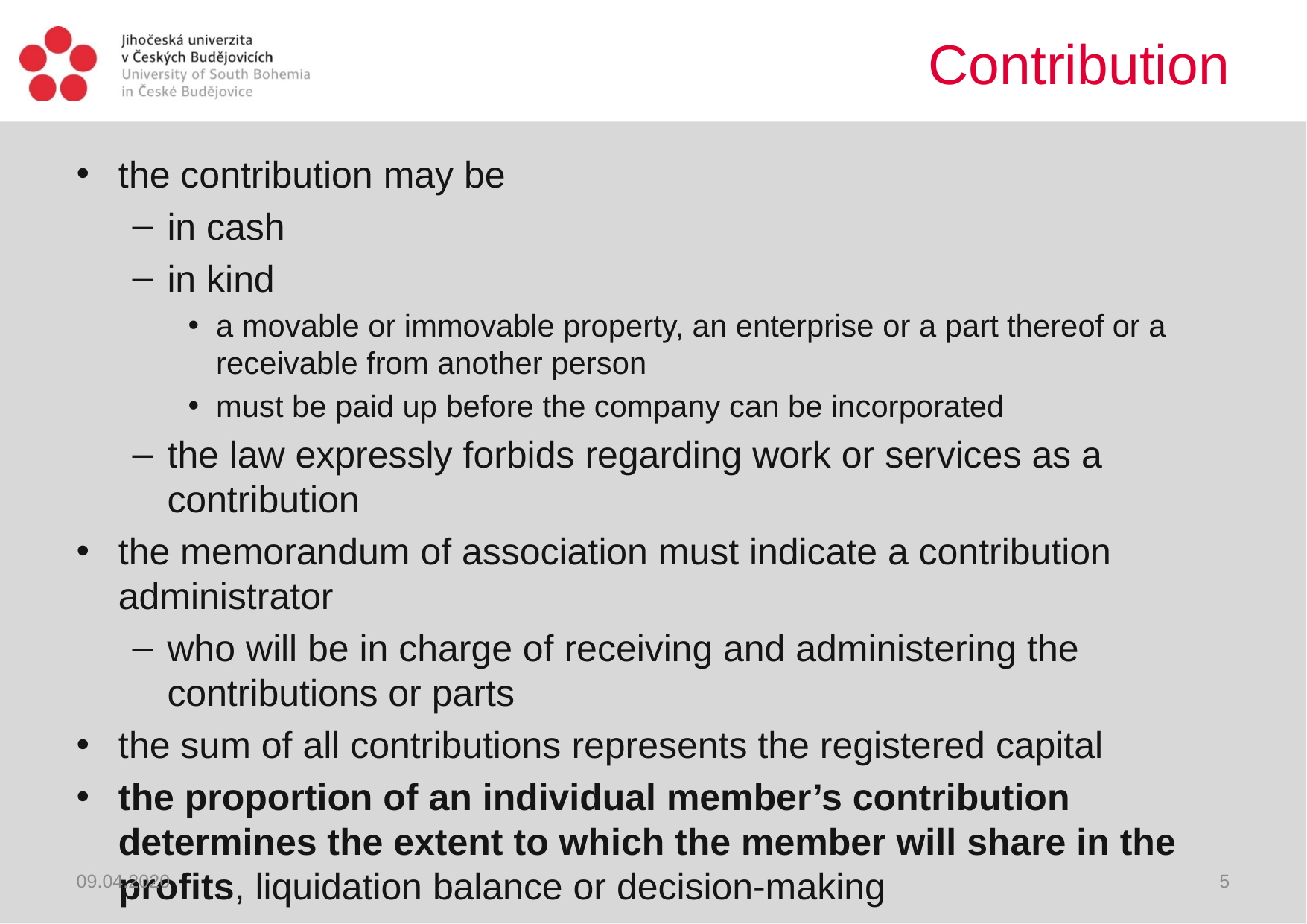

# Contribution
the contribution may be
in cash
in kind
a movable or immovable property, an enterprise or a part thereof or a receivable from another person
must be paid up before the company can be incorporated
the law expressly forbids regarding work or services as a contribution
the memorandum of association must indicate a contribution administrator
who will be in charge of receiving and administering the contributions or parts
the sum of all contributions represents the registered capital
the proportion of an individual member’s contribution determines the extent to which the member will share in the profits, liquidation balance or decision-making

09.04.2020
5